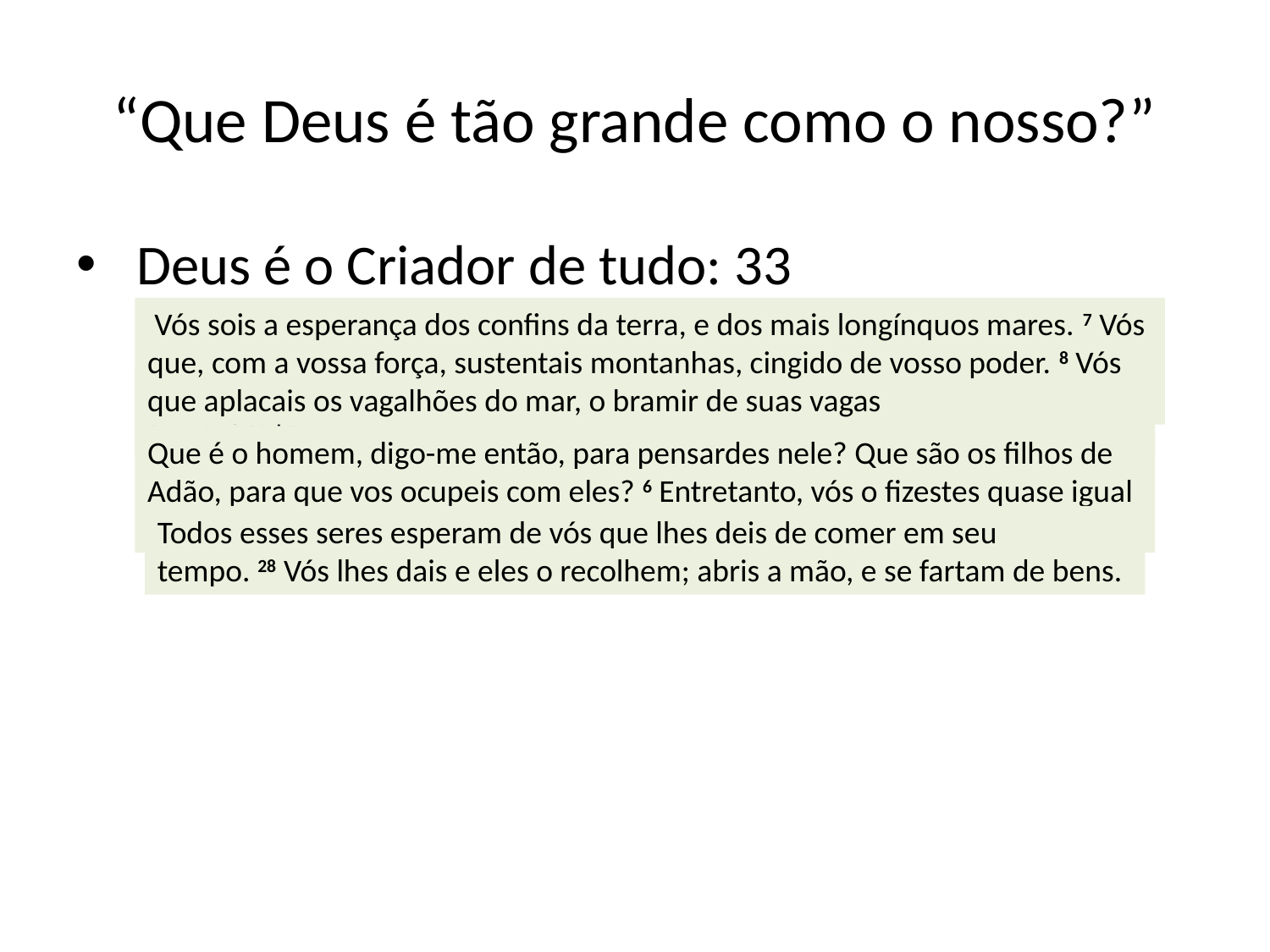

# “Que Deus é tão grande como o nosso?”
 Deus é o Criador de tudo: 33
Põe ordem no mundo: 65,6-8
Sua maior obre é o ser humano: 8
Cuida de todas as criaturas: 104
 Vós sois a esperança dos confins da terra, e dos mais longínquos mares. 7 Vós que, com a vossa força, sustentais montanhas, cingido de vosso poder. 8 Vós que aplacais os vagalhões do mar, o bramir de suas vagas
Pela palavra do Senhor foram feitos os céus, e pelo sopro de sua boca todo o seu exército.
Que é o homem, digo-me então, para pensardes nele? Que são os filhos de Adão, para que vos ocupeis com eles? 6 Entretanto, vós o fizestes quase igual aos anjos, de glória e honra o coroastes.
Todos esses seres esperam de vós que lhes deis de comer em seu tempo. 28 Vós lhes dais e eles o recolhem; abris a mão, e se fartam de bens.